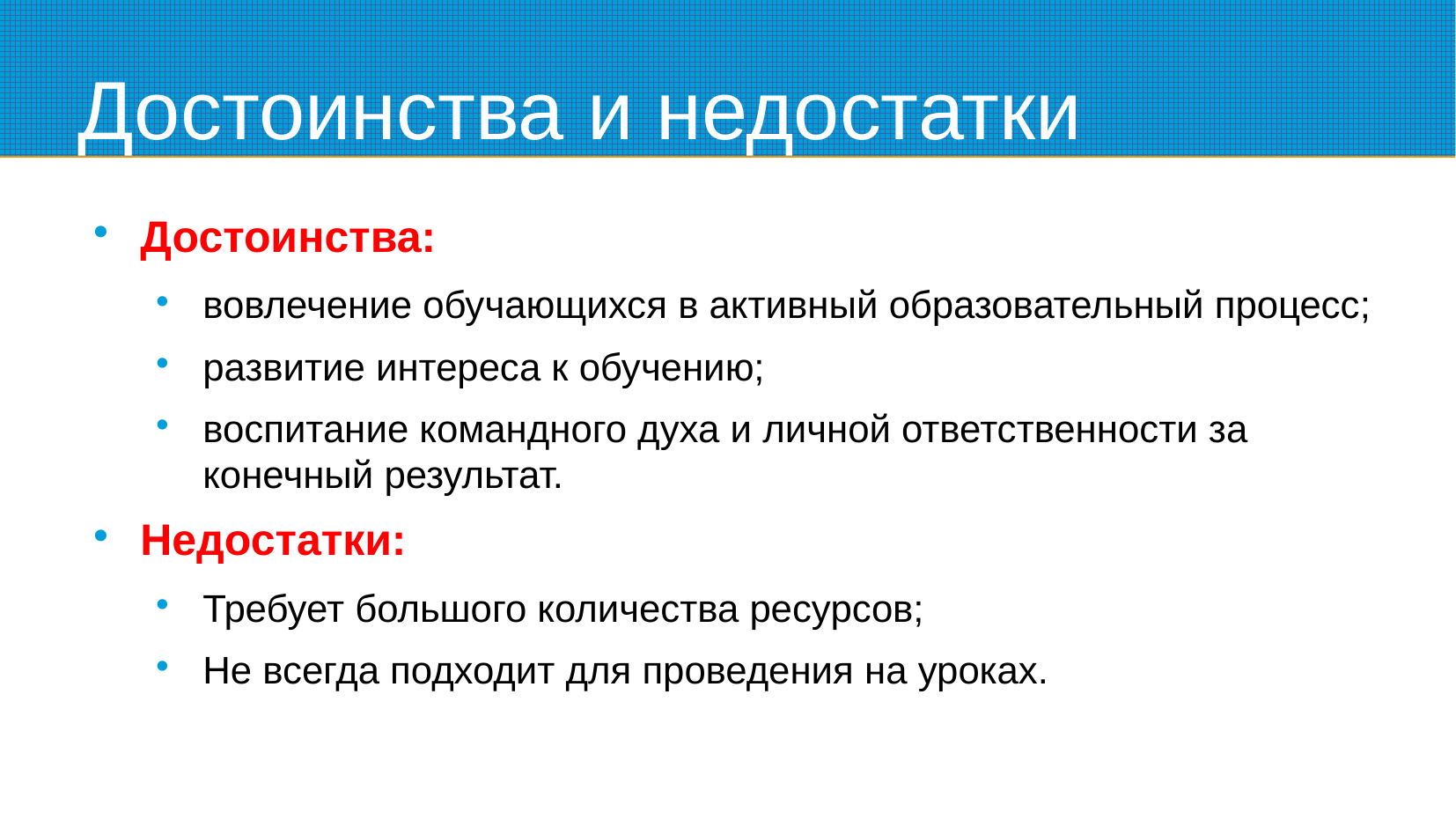

# Достоинства и недостатки
Достоинства:
вовлечение обу­чающихся в активный образовательный процесс;
разви­тие интереса к обучению;
воспитание командного духа и личной ответственности за конечный результат.
Недостатки:
Требует большого количества ресурсов;
Не всегда подходит для проведения на уроках.